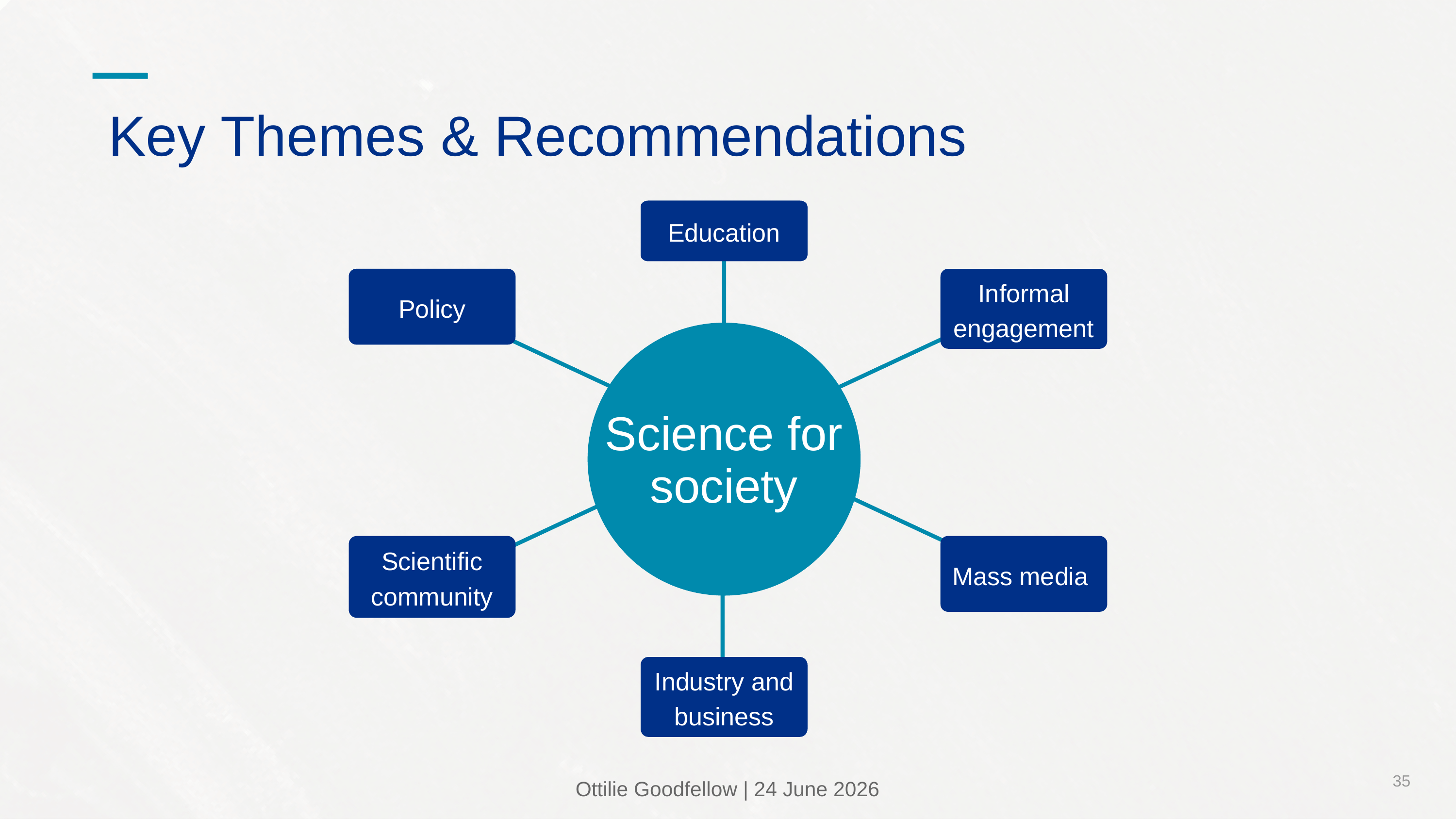

Key Themes & Recommendations

Education

Policy

Informal
engagement

Science for society

Scientific
community

Mass media

Industry and business
35
Ottilie Goodfellow | 24 June 2026